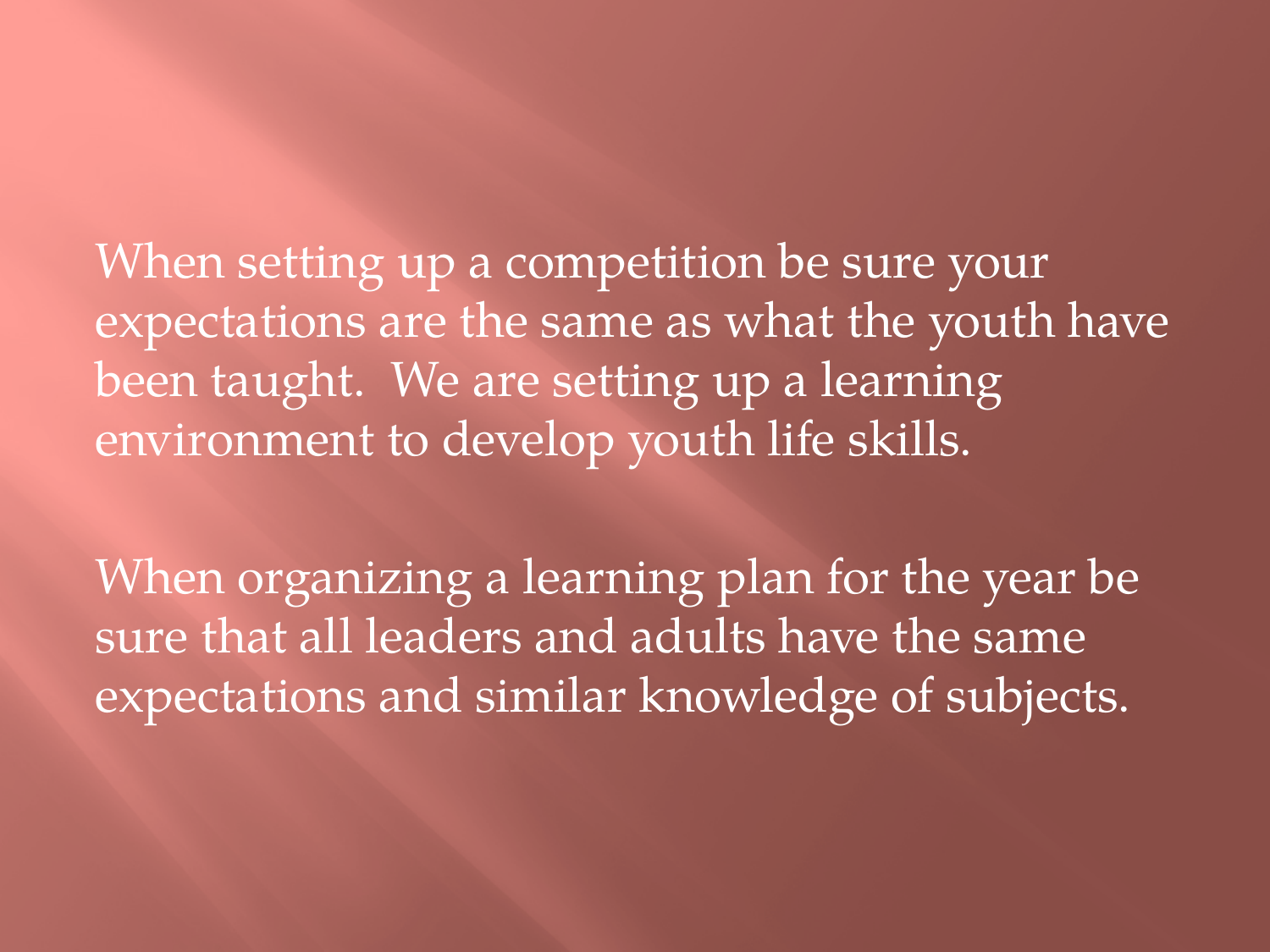

#
When setting up a competition be sure your expectations are the same as what the youth have been taught.  We are setting up a learning environment to develop youth life skills.

When organizing a learning plan for the year be sure that all leaders and adults have the same expectations and similar knowledge of subjects.